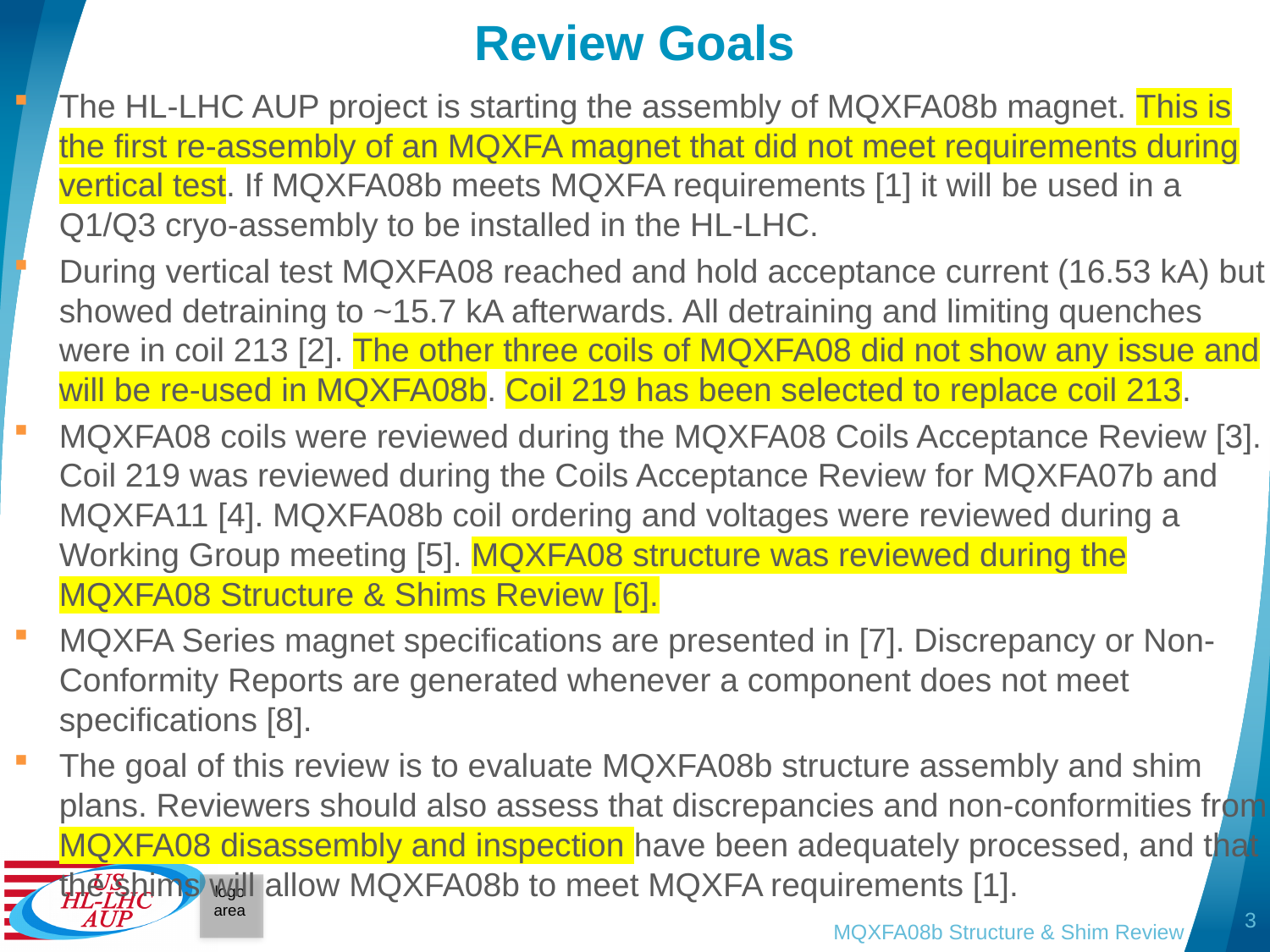

# Review Goals
The HL-LHC AUP project is starting the assembly of MQXFA08b magnet. This is the first re-assembly of an MQXFA magnet that did not meet requirements during vertical test. If MQXFA08b meets MQXFA requirements [1] it will be used in a Q1/Q3 cryo-assembly to be installed in the HL-LHC.
During vertical test MQXFA08 reached and hold acceptance current (16.53 kA) but showed detraining to ~15.7 kA afterwards. All detraining and limiting quenches were in coil 213 [2]. The other three coils of MQXFA08 did not show any issue and will be re-used in MQXFA08b. Coil 219 has been selected to replace coil 213.
MQXFA08 coils were reviewed during the MQXFA08 Coils Acceptance Review [3]. Coil 219 was reviewed during the Coils Acceptance Review for MQXFA07b and MQXFA11 [4]. MQXFA08b coil ordering and voltages were reviewed during a Working Group meeting [5]. MQXFA08 structure was reviewed during the MQXFA08 Structure & Shims Review [6].
MQXFA Series magnet specifications are presented in [7]. Discrepancy or Non-Conformity Reports are generated whenever a component does not meet specifications [8].
The goal of this review is to evaluate MQXFA08b structure assembly and shim plans. Reviewers should also assess that discrepancies and non-conformities from MQXFA08 disassembly and inspection have been adequately processed, and that the shims will allow MQXFA08b to meet MQXFA requirements [1].
3
MQXFA08b Structure & Shim Review